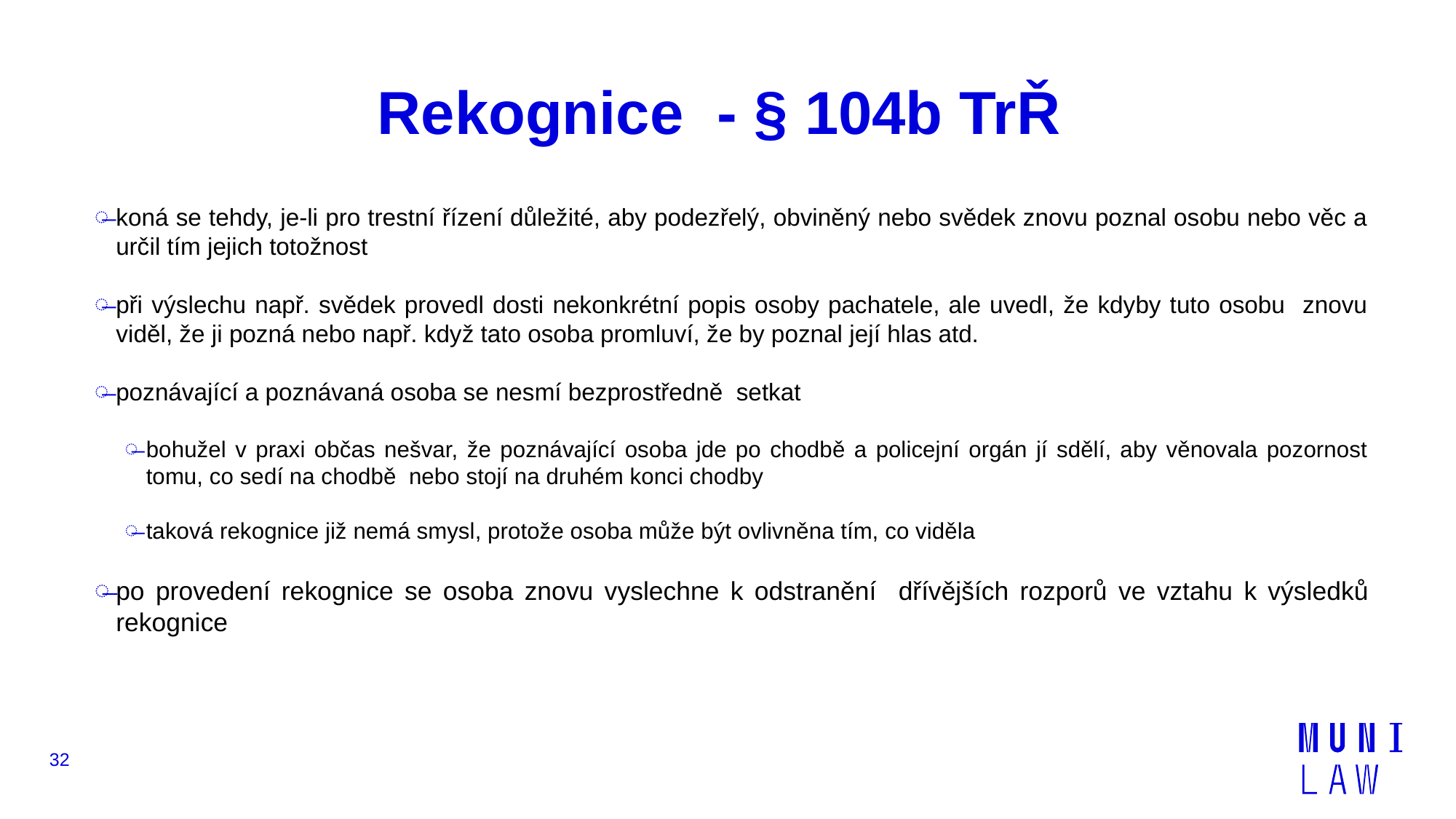

# Rekognice  - § 104b TrŘ
koná se tehdy, je-li pro trestní řízení důležité, aby podezřelý, obviněný nebo svědek znovu poznal osobu nebo věc a určil tím jejich totožnost

při výslechu např. svědek provedl dosti nekonkrétní popis osoby pachatele, ale uvedl, že kdyby tuto osobu  znovu viděl, že ji pozná nebo např. když tato osoba promluví, že by poznal její hlas atd.

poznávající a poznávaná osoba se nesmí bezprostředně  setkat

bohužel v praxi občas nešvar, že poznávající osoba jde po chodbě a policejní orgán jí sdělí, aby věnovala pozornost tomu, co sedí na chodbě  nebo stojí na druhém konci chodby

taková rekognice již nemá smysl, protože osoba může být ovlivněna tím, co viděla

po provedení rekognice se osoba znovu vyslechne k odstranění  dřívějších rozporů ve vztahu k výsledků rekognice

32